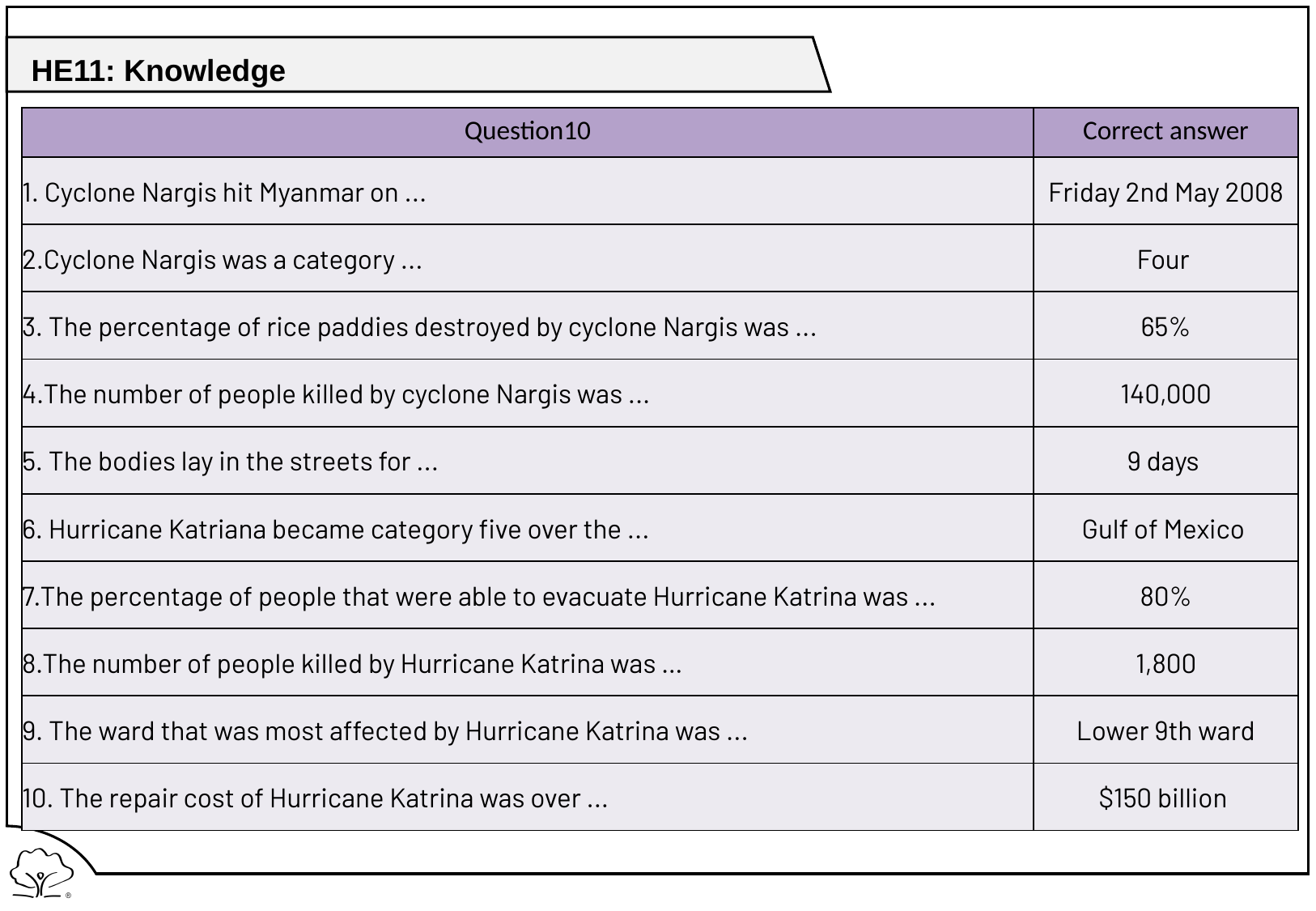

HE11: Knowledge​
| Question10 | Correct answer |
| --- | --- |
| 1. Cyclone Nargis hit Myanmar on ... | Friday 2nd May 2008 |
| 2.Cyclone Nargis was a category ... | Four |
| 3. The percentage of rice paddies destroyed by cyclone Nargis was ... | 65% |
| 4.The number of people killed by cyclone Nargis was ... | 140,000 |
| 5. The bodies lay in the streets for ... | 9 days |
| 6. Hurricane Katriana became category five over the ... | Gulf of Mexico |
| 7.The percentage of people that were able to evacuate Hurricane Katrina was ... | 80% |
| 8.The number of people killed by Hurricane Katrina was … | 1,800 |
| 9. The ward that was most affected by Hurricane Katrina was ... | Lower 9th ward |
| 10. The repair cost of Hurricane Katrina was over ... | $150 billion |